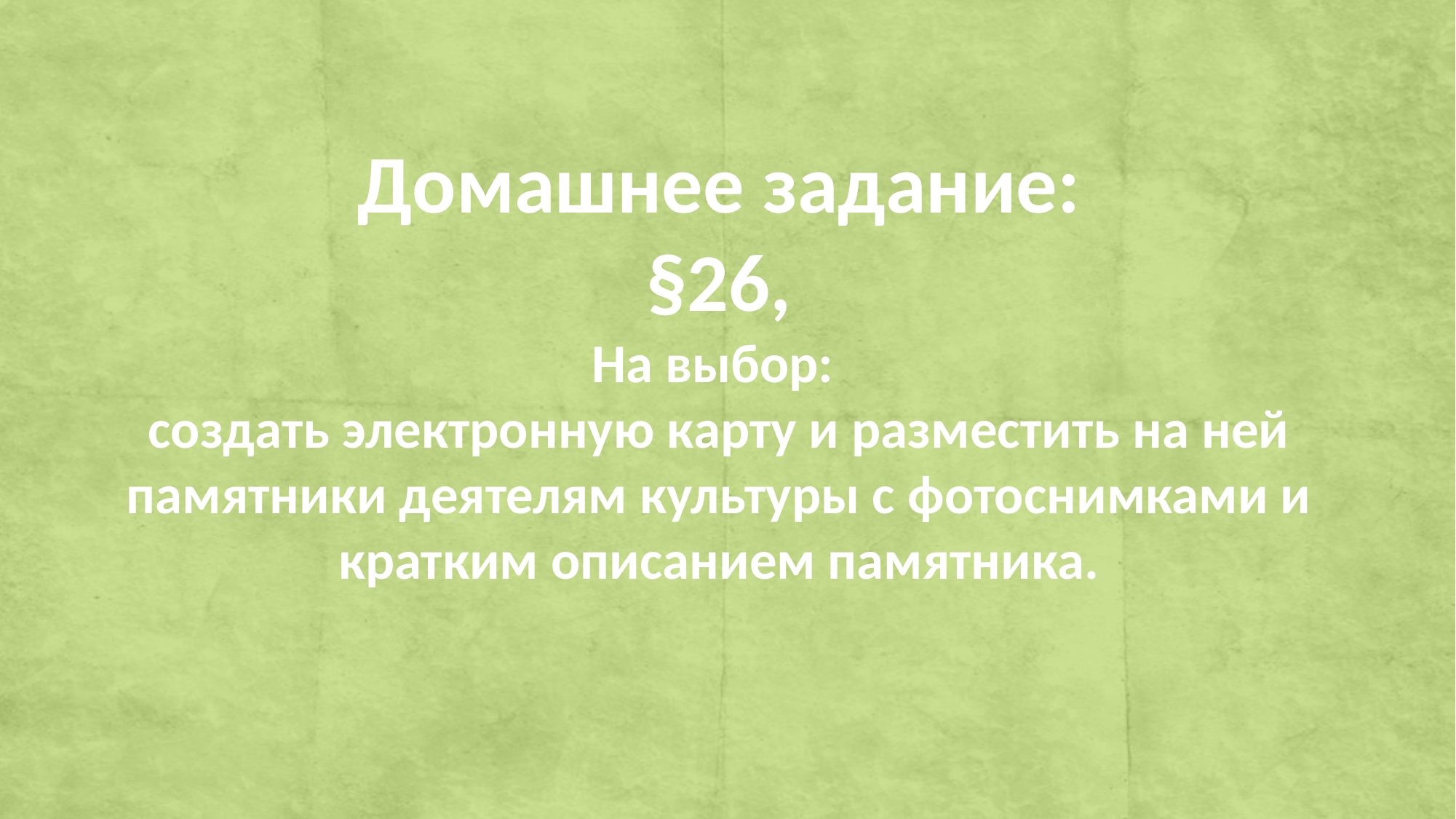

Домашнее задание:
§26,
На выбор:
создать электронную карту и разместить на ней памятники деятелям культуры с фотоснимками и кратким описанием памятника.